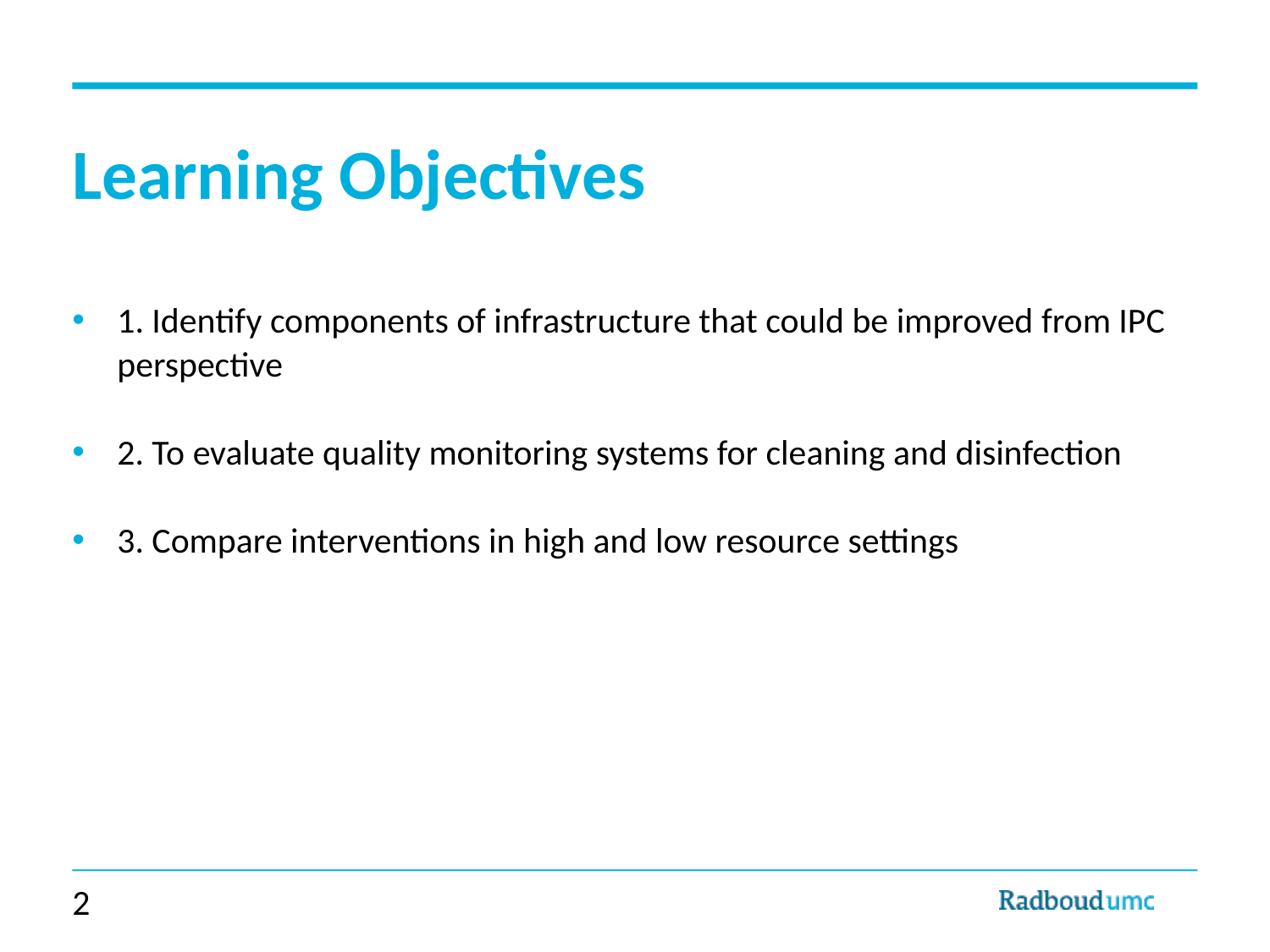

# Learning Objectives

1. Identify components of infrastructure that could be improved from IPC perspective

2. To evaluate quality monitoring systems for cleaning and disinfection

3. Compare interventions in high and low resource settings

2